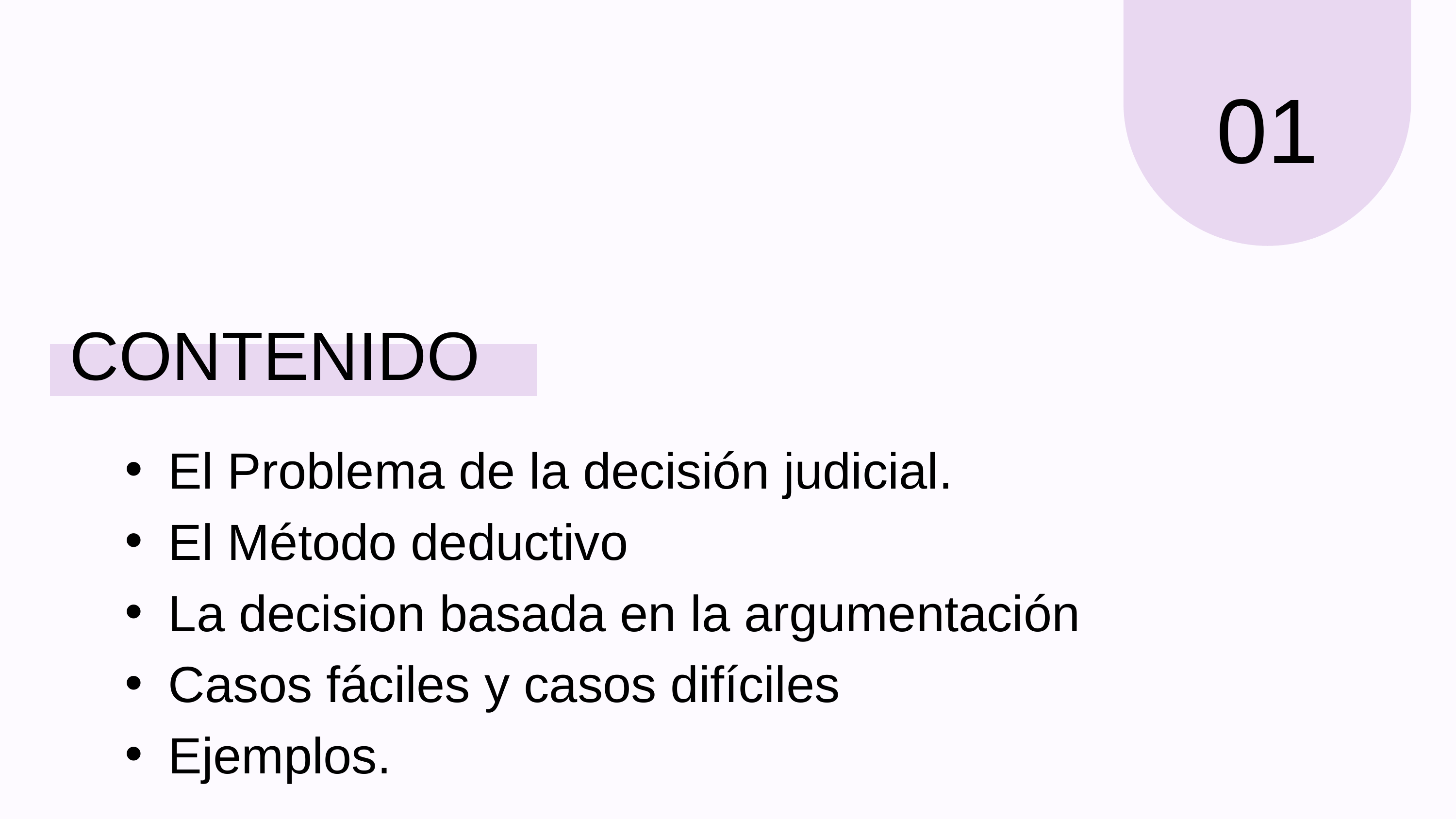

01
CONTENIDO

El Problema de la decisión judicial.
El Método deductivo
La decision basada en la argumentación
Casos fáciles y casos difíciles
Ejemplos.